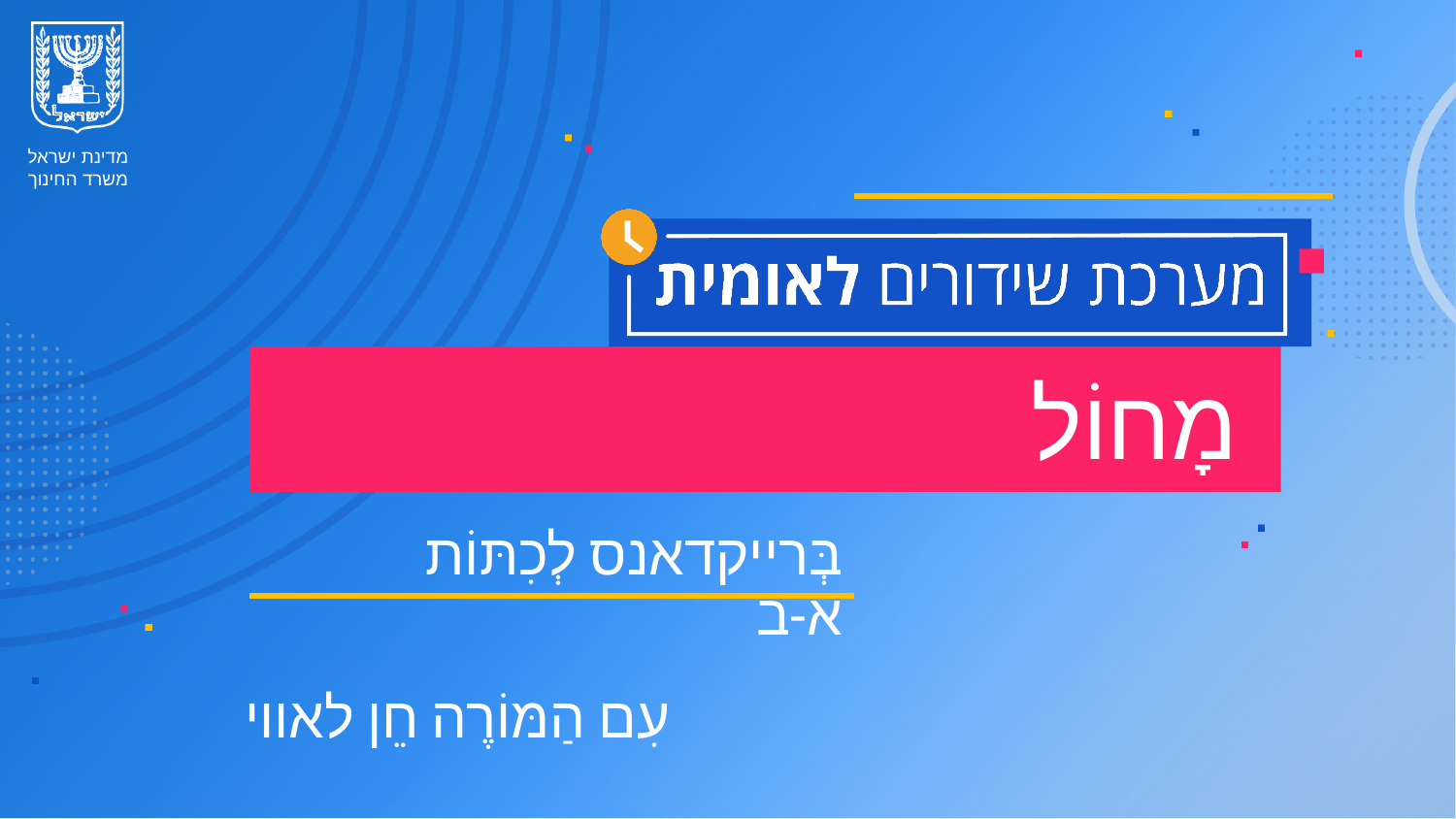

מָחוֹל
בְּרייקדאנס לְכִתּוֹת א-ב
עִם הַמּוֹרֶה חֵן לאווי